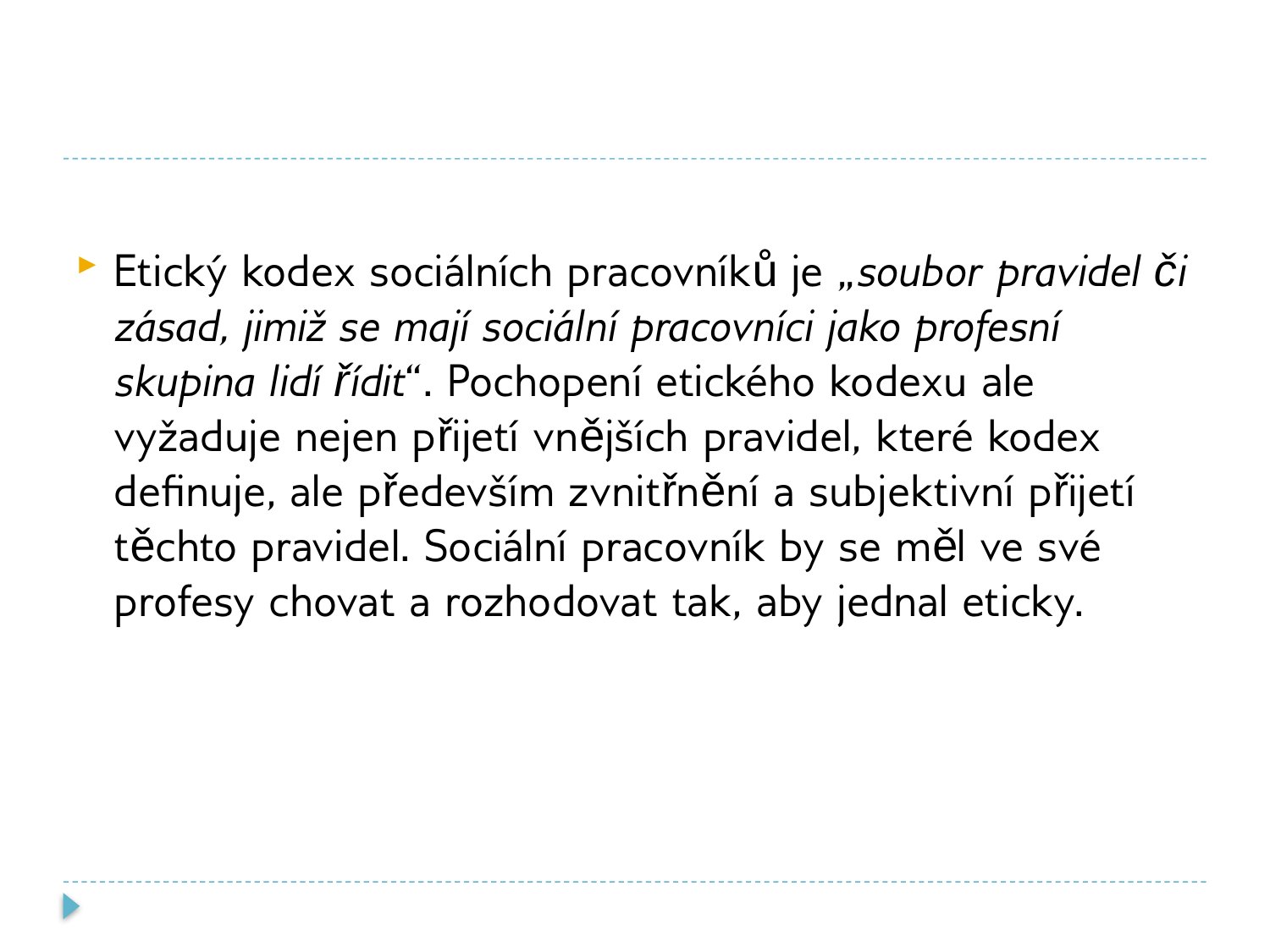

#

Etický kodex sociálních pracovníků je „soubor pravidel či zásad, jimiž se mají sociální pracovníci jako profesní skupina lidí řídit“. Pochopení etického kodexu ale vyžaduje nejen přijetí vnějších pravidel, které kodex definuje, ale především zvnitřnění a subjektivní přijetí těchto pravidel. Sociální pracovník by se měl ve své profesy chovat a rozhodovat tak, aby jednal eticky.